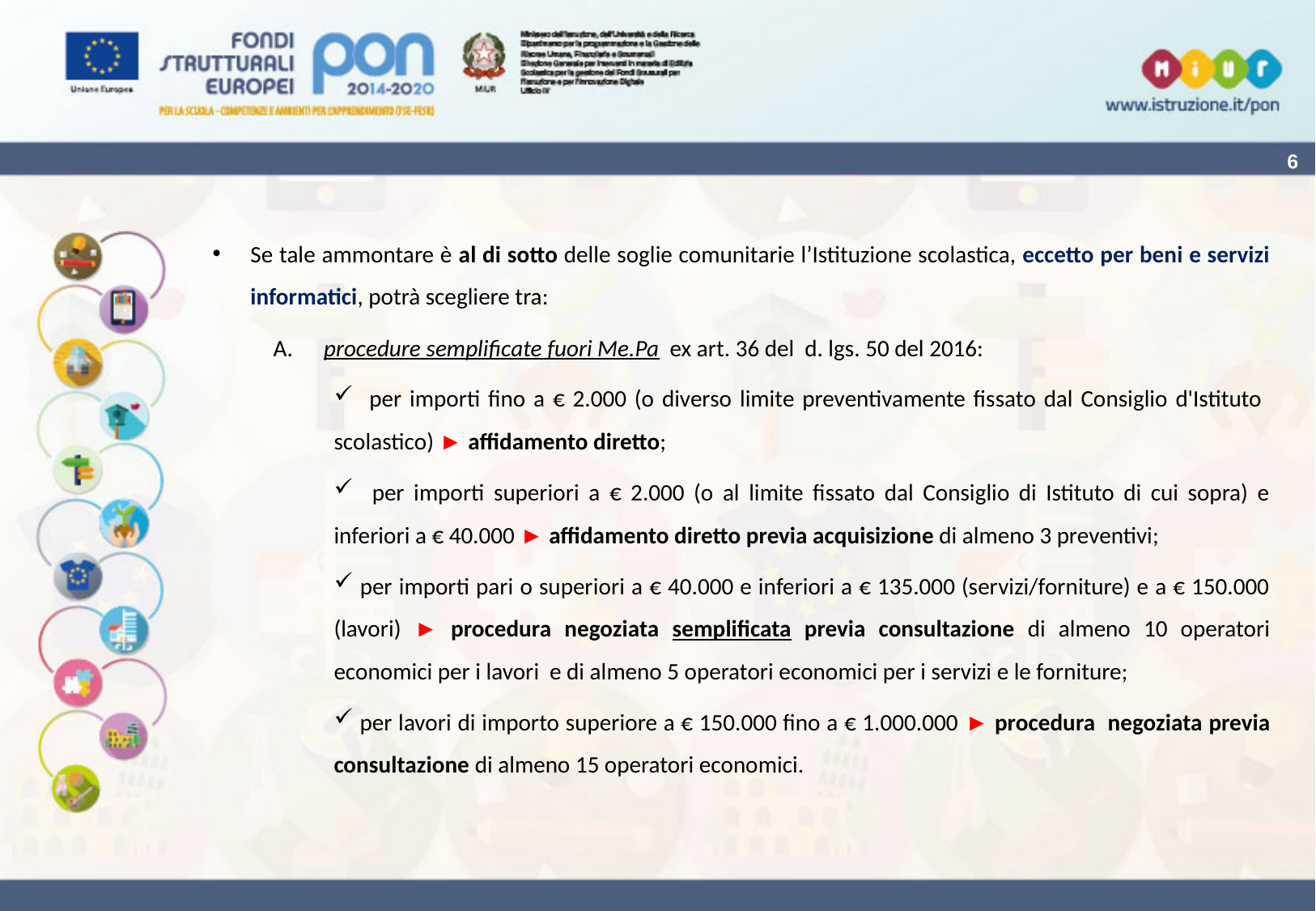

6
Se tale ammontare è al di sotto delle soglie comunitarie l’Istituzione scolastica, eccetto per beni e servizi informatici, potrà scegliere tra:
 procedure semplificate fuori Me.Pa  ex art. 36 del  d. lgs. 50 del 2016:
  per importi fino a € 2.000 (o diverso limite preventivamente fissato dal Consiglio d'Istituto  scolastico) ► affidamento diretto;
  per importi superiori a € 2.000 (o al limite fissato dal Consiglio di Istituto di cui sopra) e inferiori a € 40.000 ► affidamento diretto previa acquisizione di almeno 3 preventivi;
 per importi pari o superiori a € 40.000 e inferiori a € 135.000 (servizi/forniture) e a € 150.000 (lavori) ► procedura negoziata semplificata previa consultazione di almeno 10 operatori economici per i lavori  e di almeno 5 operatori economici per i servizi e le forniture;
 per lavori di importo superiore a € 150.000 fino a € 1.000.000 ► procedura  negoziata previa consultazione di almeno 15 operatori economici.